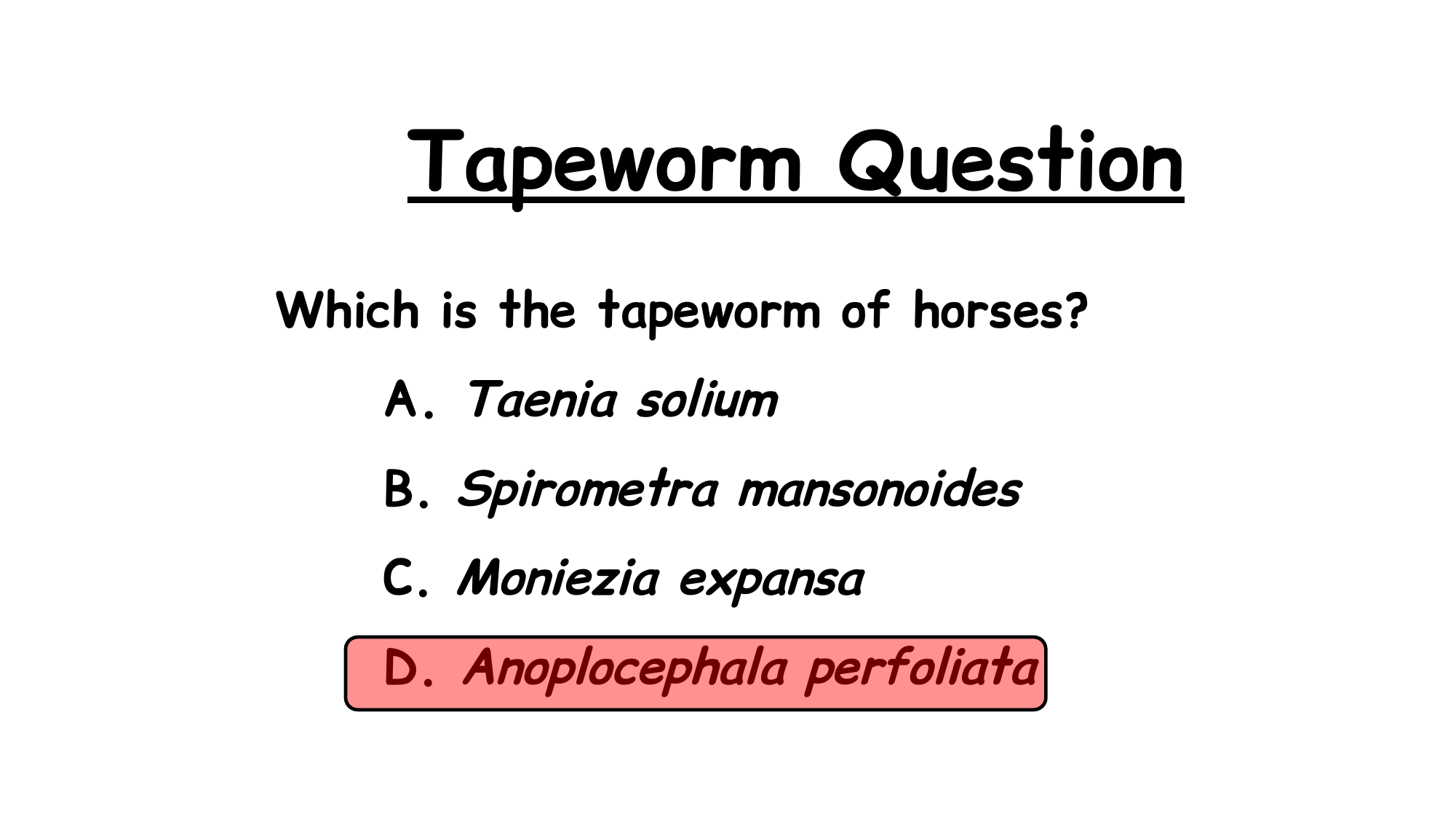

# Tapeworm Question
Which is the tapeworm of horses?

A. Taenia solium

B. Spirometra mansonoides

C. Moniezia expansa

D. Anoplocephala perfoliata